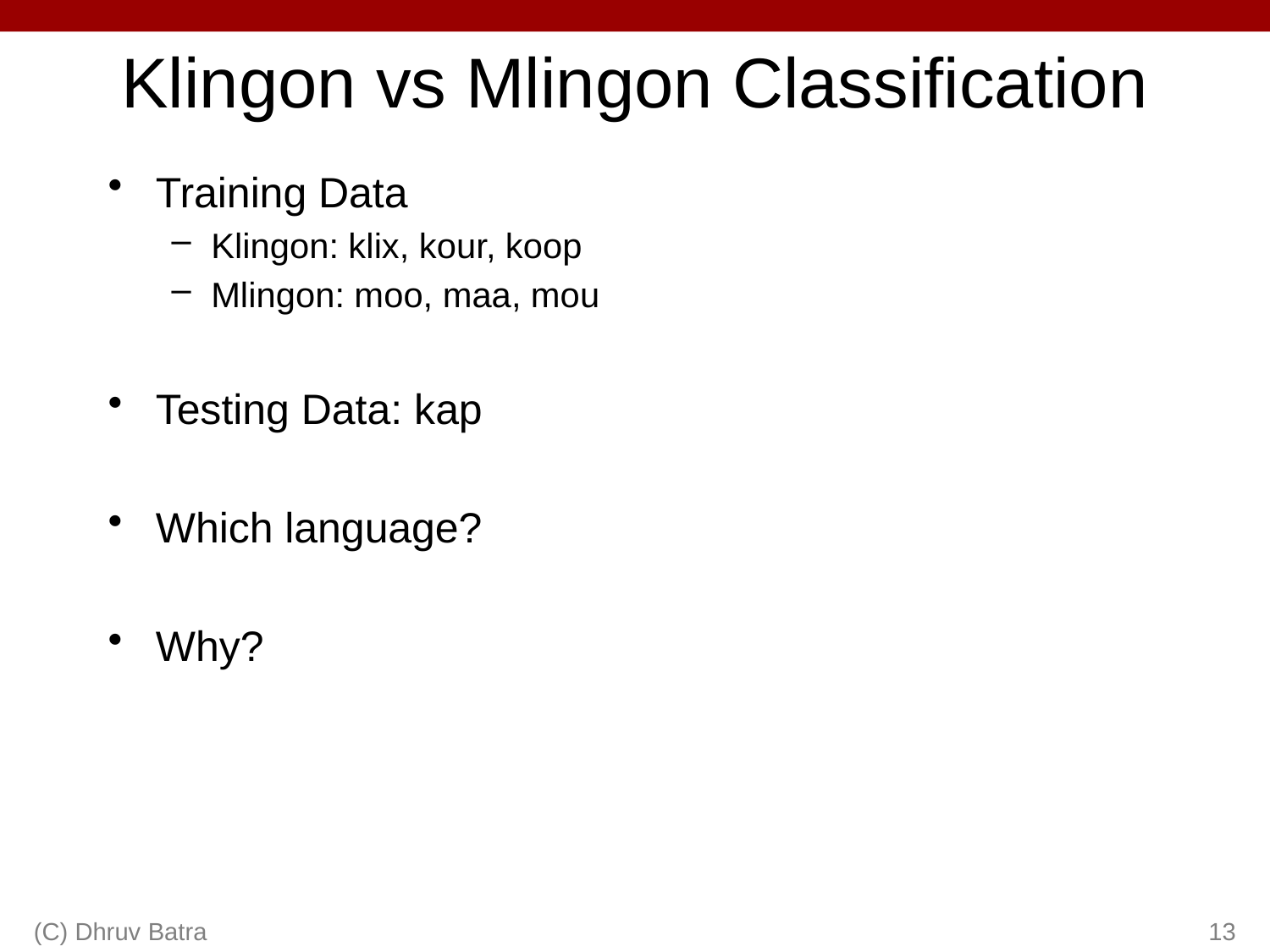

# Klingon vs Mlingon Classification
Training Data
Klingon: klix, kour, koop
Mlingon: moo, maa, mou

Testing Data: kap

Which language?

Why?
(C) Dhruv Batra
13